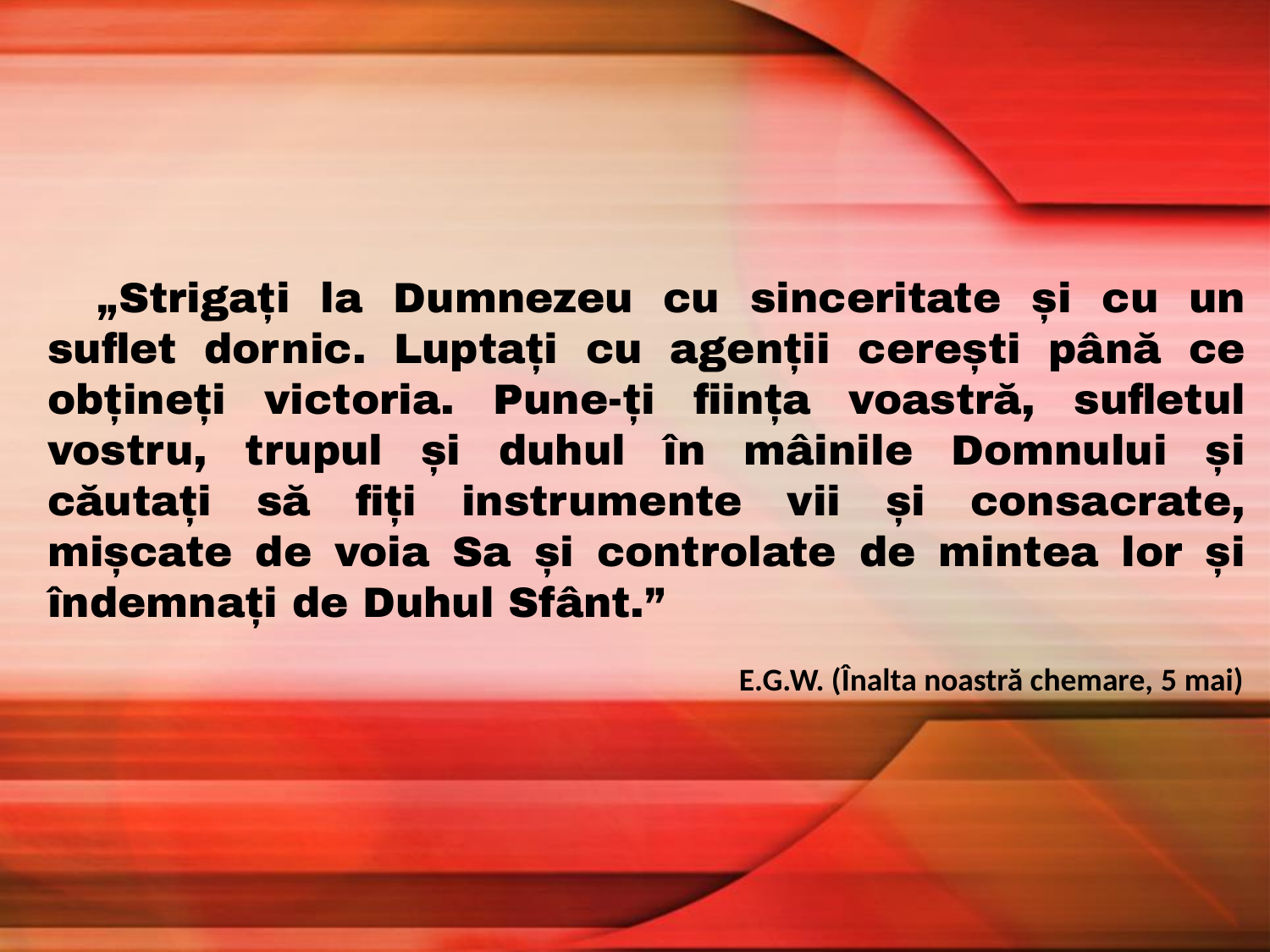

„Strigaţi la Dumnezeu cu sinceritate şi cu un suflet dornic. Luptaţi cu agenţii cereşti până ce obţineţi victoria. Pune-ţi fiinţa voastră, sufletul vostru, trupul şi duhul în mâinile Domnului şi căutaţi să fiţi instrumente vii şi consacrate, mişcate de voia Sa şi controlate de mintea lor şi îndemnaţi de Duhul Sfânt.”
E.G.W. (Înalta noastră chemare, 5 mai)